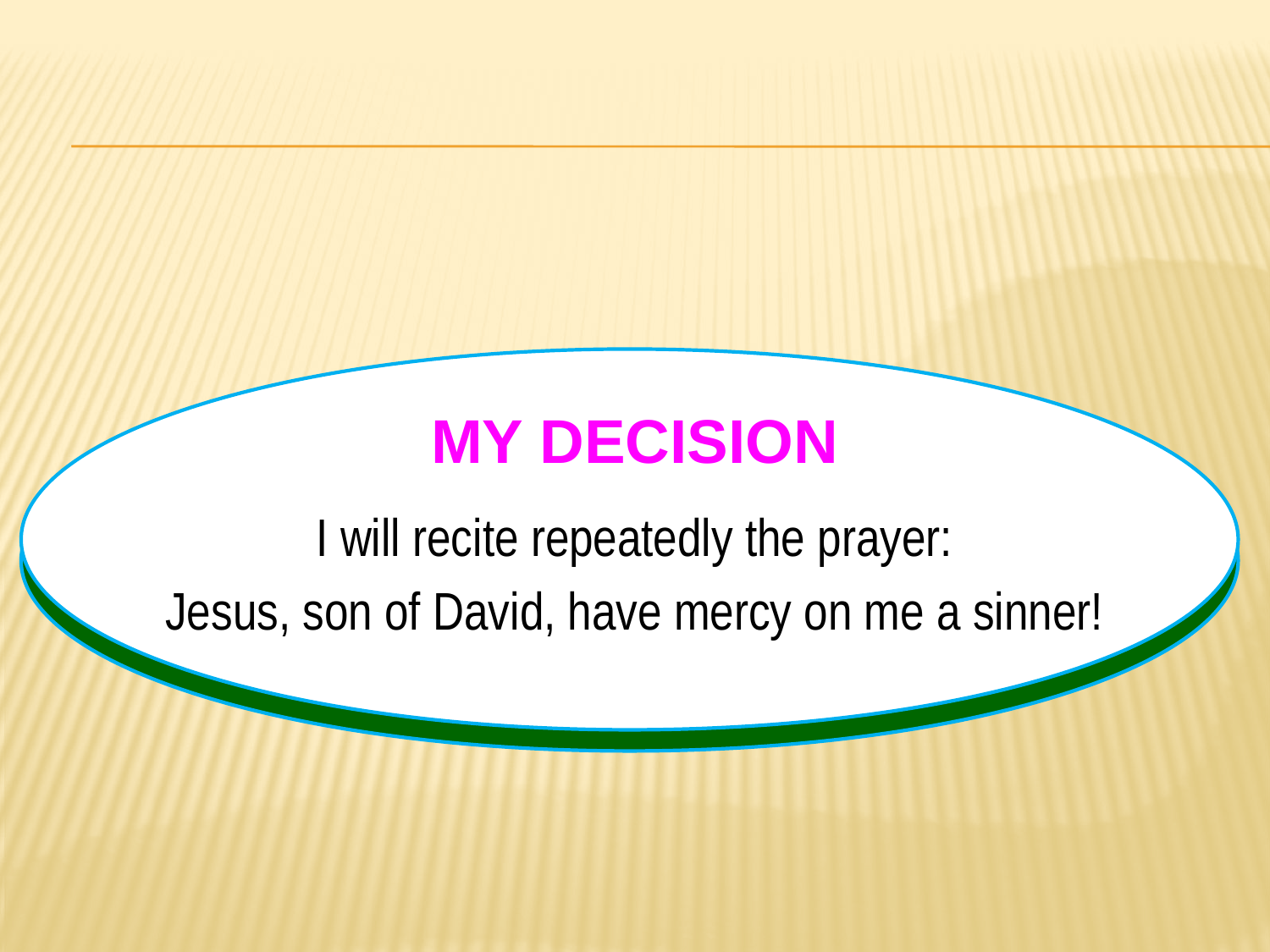

# MY DECISION

I will recite repeatedly the prayer:
Jesus, son of David, have mercy on me a sinner!